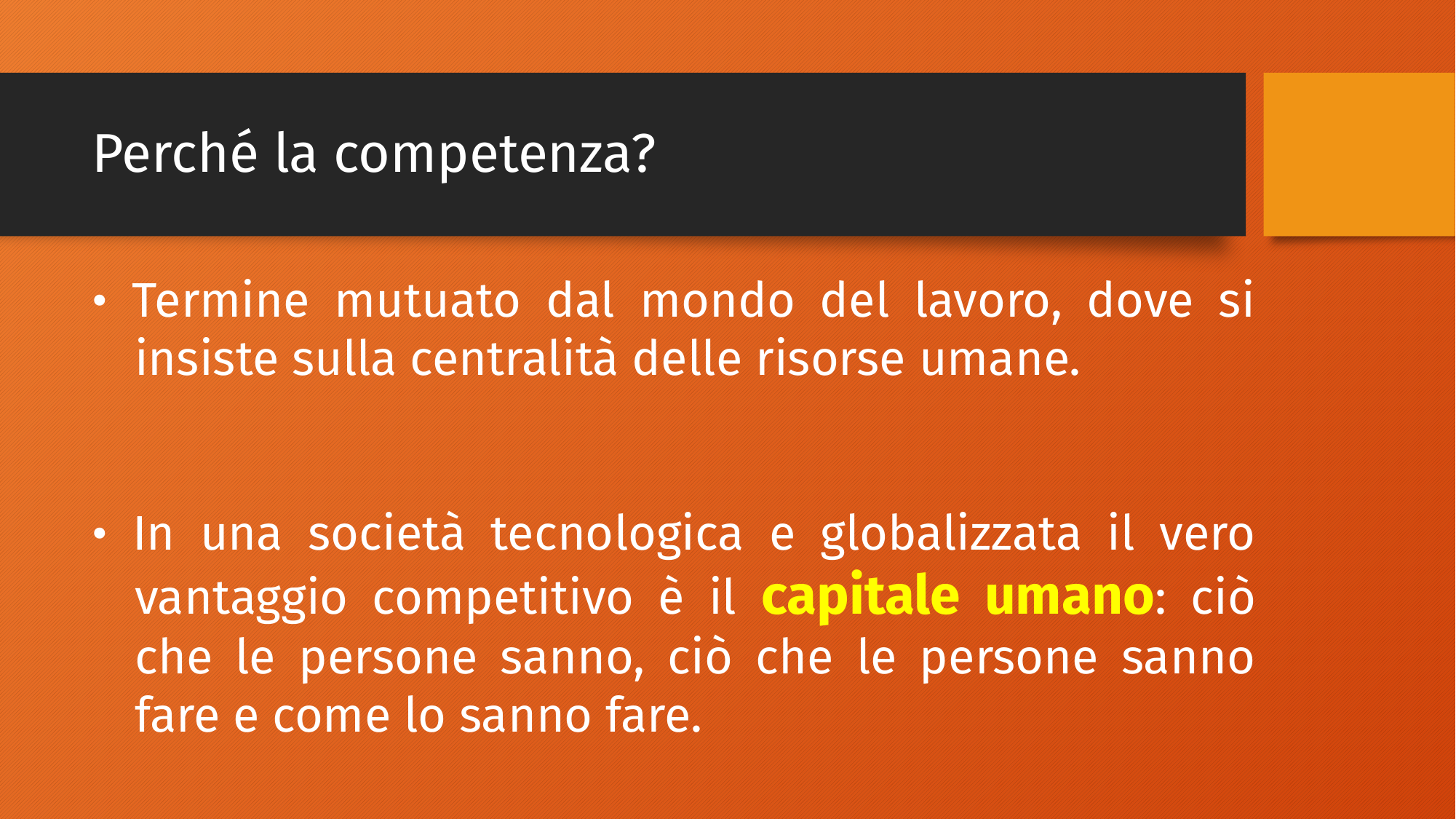

# Perché la competenza?
• Termine mutuato dal mondo del lavoro, dove si insiste sulla centralità delle risorse umane.

• In una società tecnologica e globalizzata il vero vantaggio competitivo è il capitale umano: ciò che le persone sanno, ciò che le persone sanno fare e come lo sanno fare.